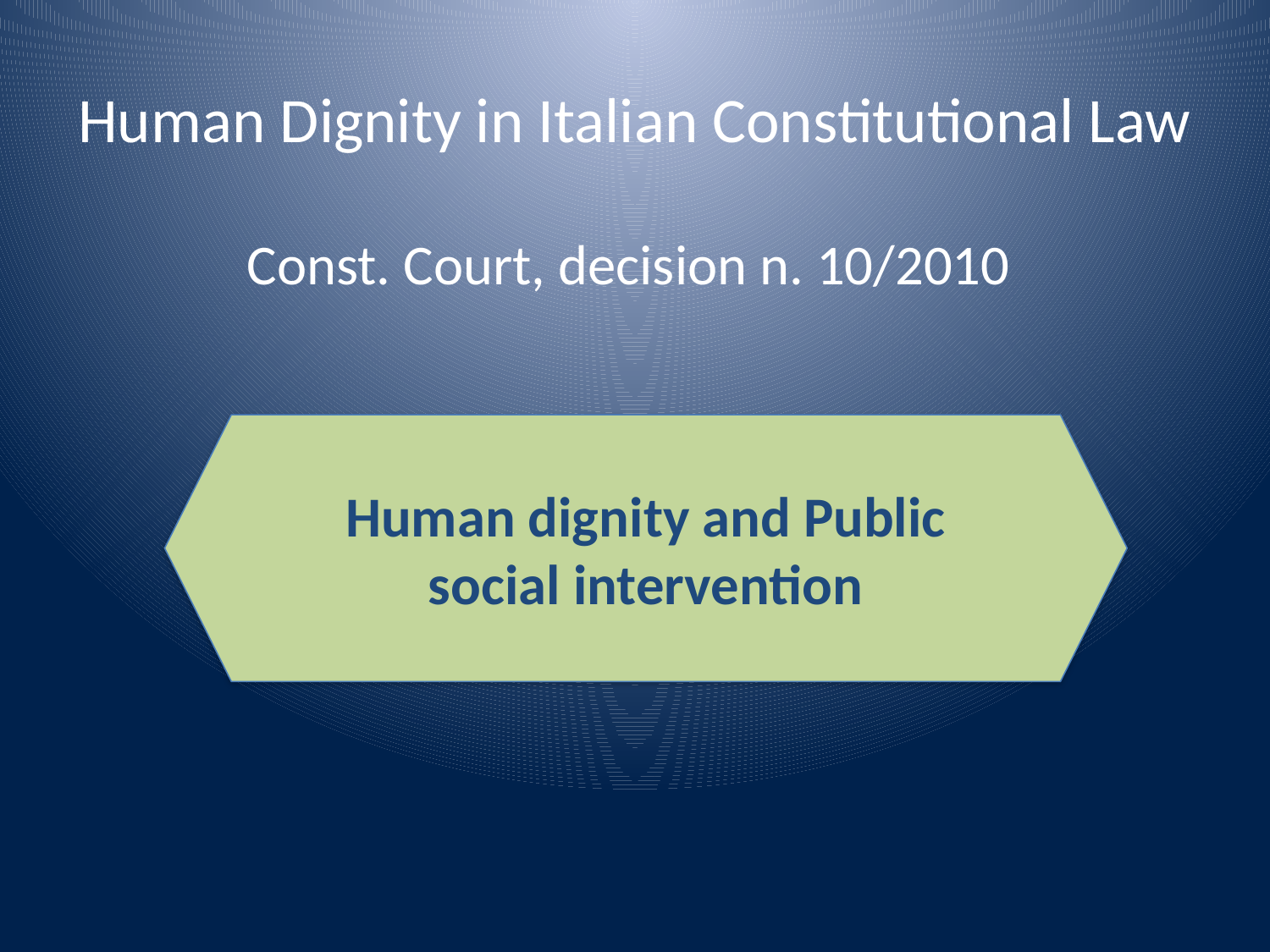

# Human Dignity in Italian Constitutional Law
Const. Court, decision n. 10/2010

Human dignity and Public social intervention